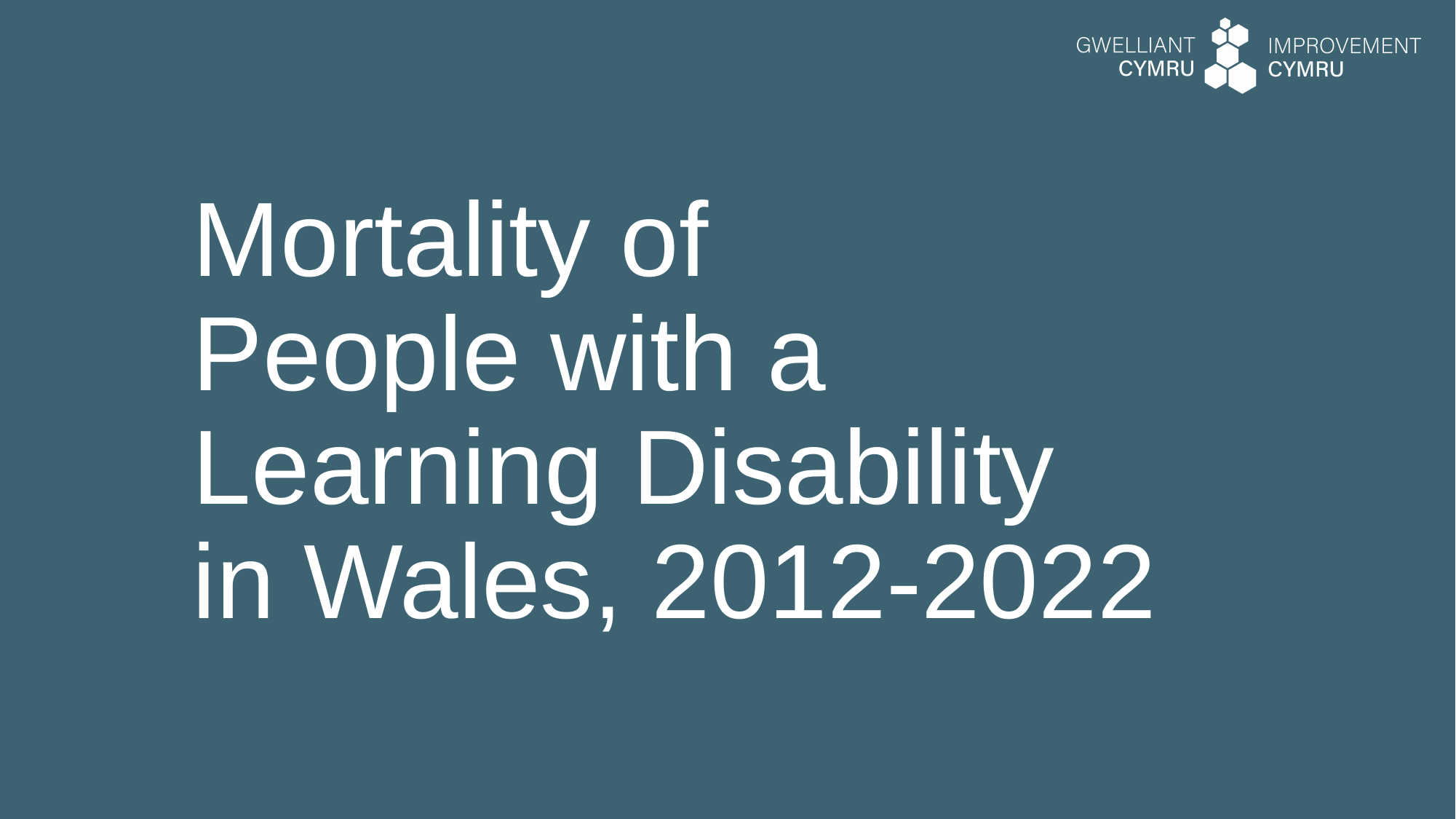

# Mortality of People with a Learning Disability in Wales, 2012-2022